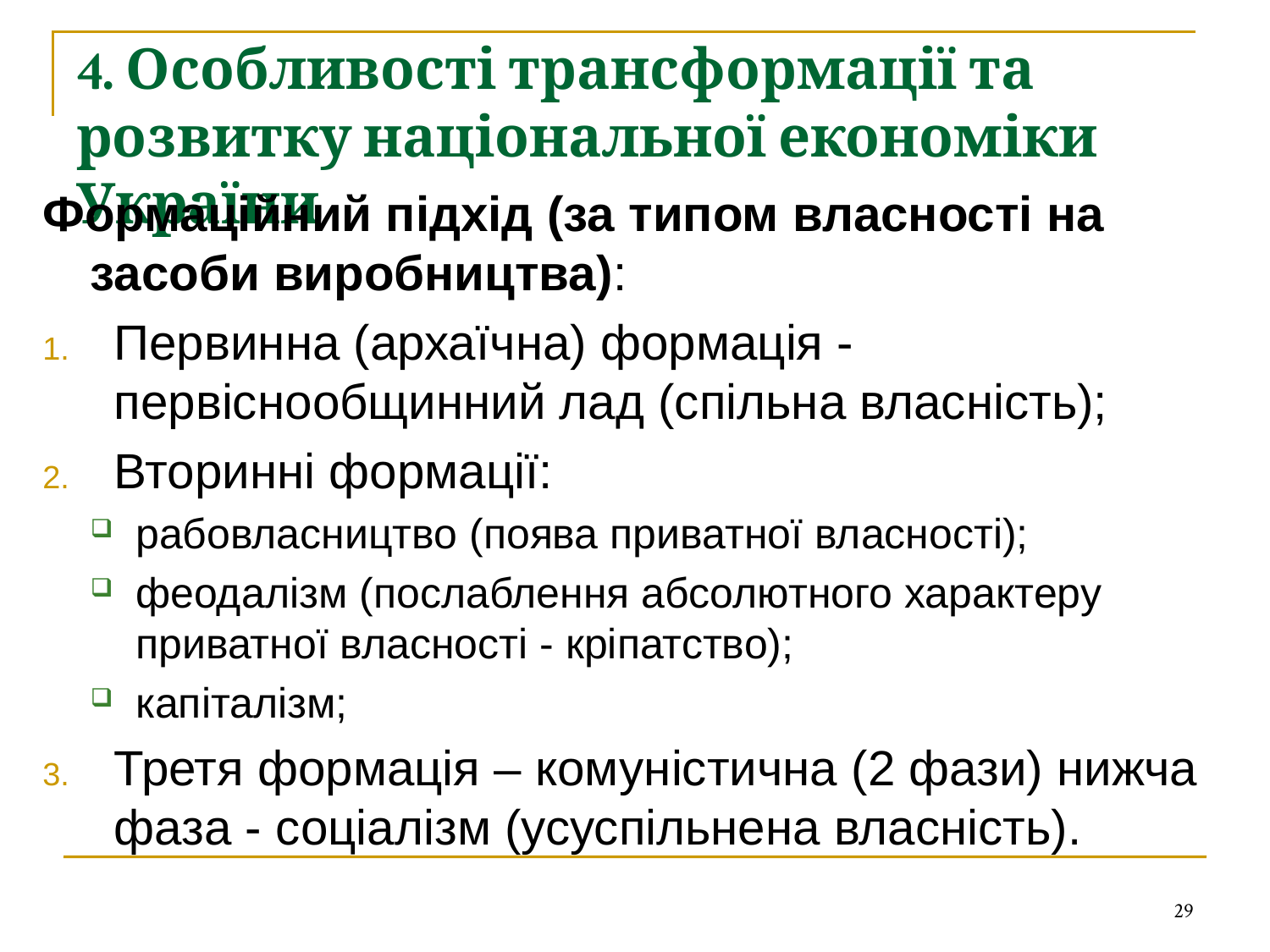

# 4. Особливості трансформації та розвитку національної економіки України
Формаційний підхід (за типом власності на засоби виробництва):
Первинна (архаїчна) формація - первіснообщинний лад (спільна власність);
Вторинні формації:
рабовласництво (поява приватної власності);
феодалізм (послаблення абсолютного характеру приватної власності - кріпатство);
капіталізм;
Третя формація – комуністична (2 фази) нижча фаза - соціалізм (усуспільнена власність).
29